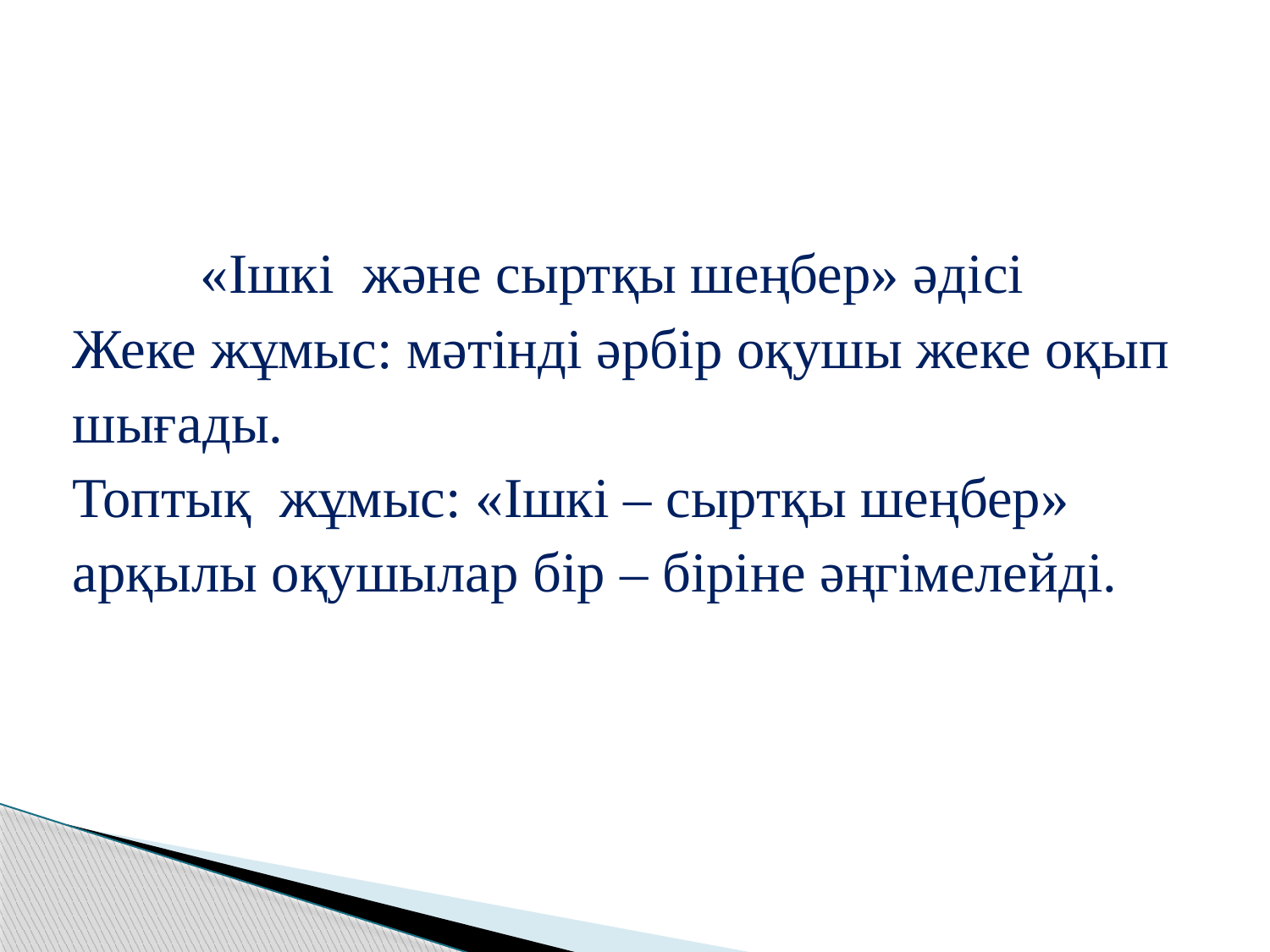

«Ішкі  және сыртқы шеңбер» әдісі
Жеке жұмыс: мәтінді әрбір оқушы жеке оқып
шығады.
Топтық  жұмыс: «Ішкі – сыртқы шеңбер»
арқылы оқушылар бір – біріне әңгімелейді.